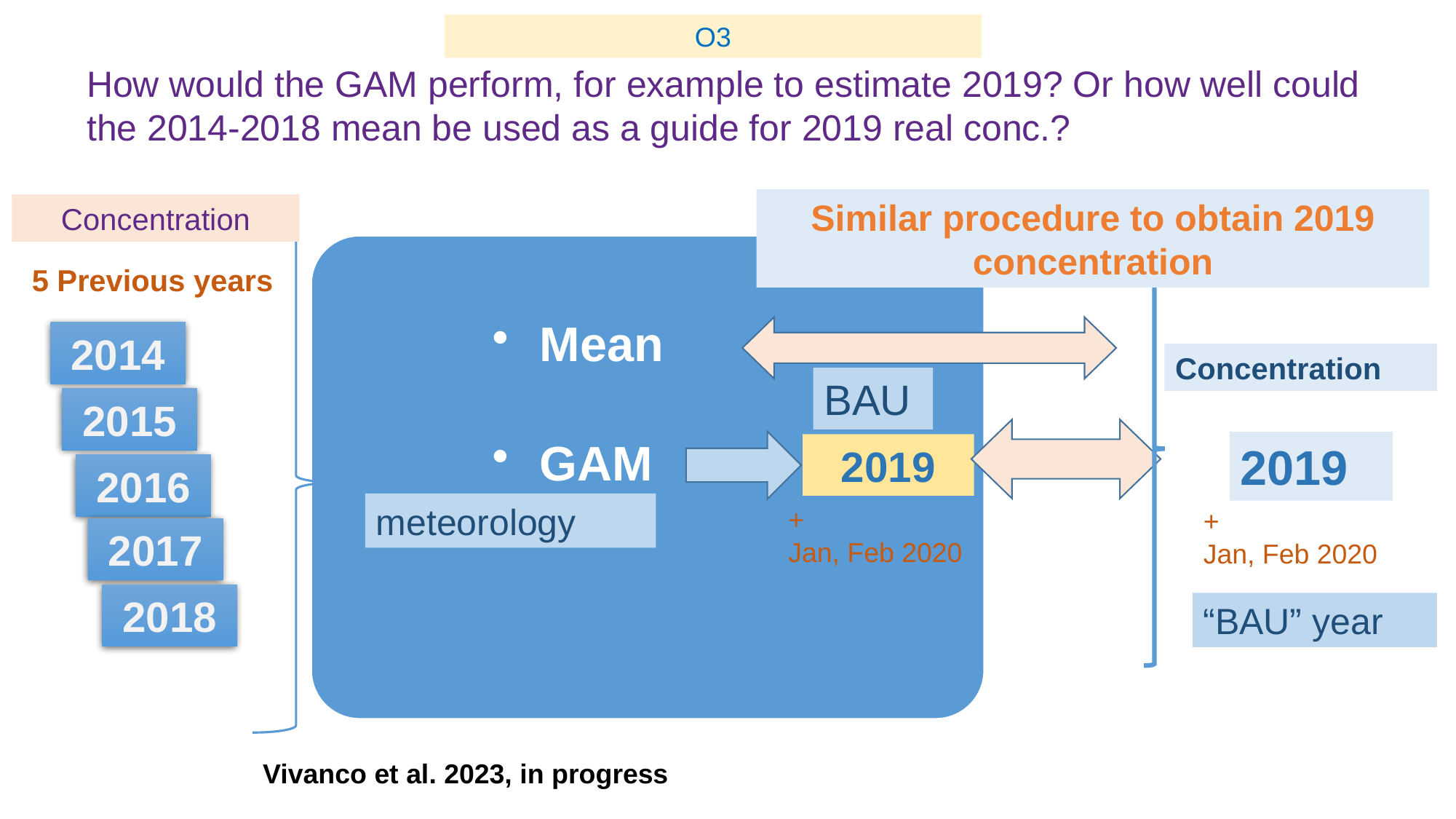

O3
How would the GAM perform, for example to estimate 2019? Or how well could the 2014-2018 mean be used as a guide for 2019 real conc.?
Similar procedure to obtain 2019 concentration
Concentration

 Mean

 GAM

5 Previous years

2014
Concentration
BAU
2015

2019
2019
2016
meteorology
+
Jan, Feb 2020
+
Jan, Feb 2020
2017
2018
“BAU” year
Vivanco et al. 2023, in progress